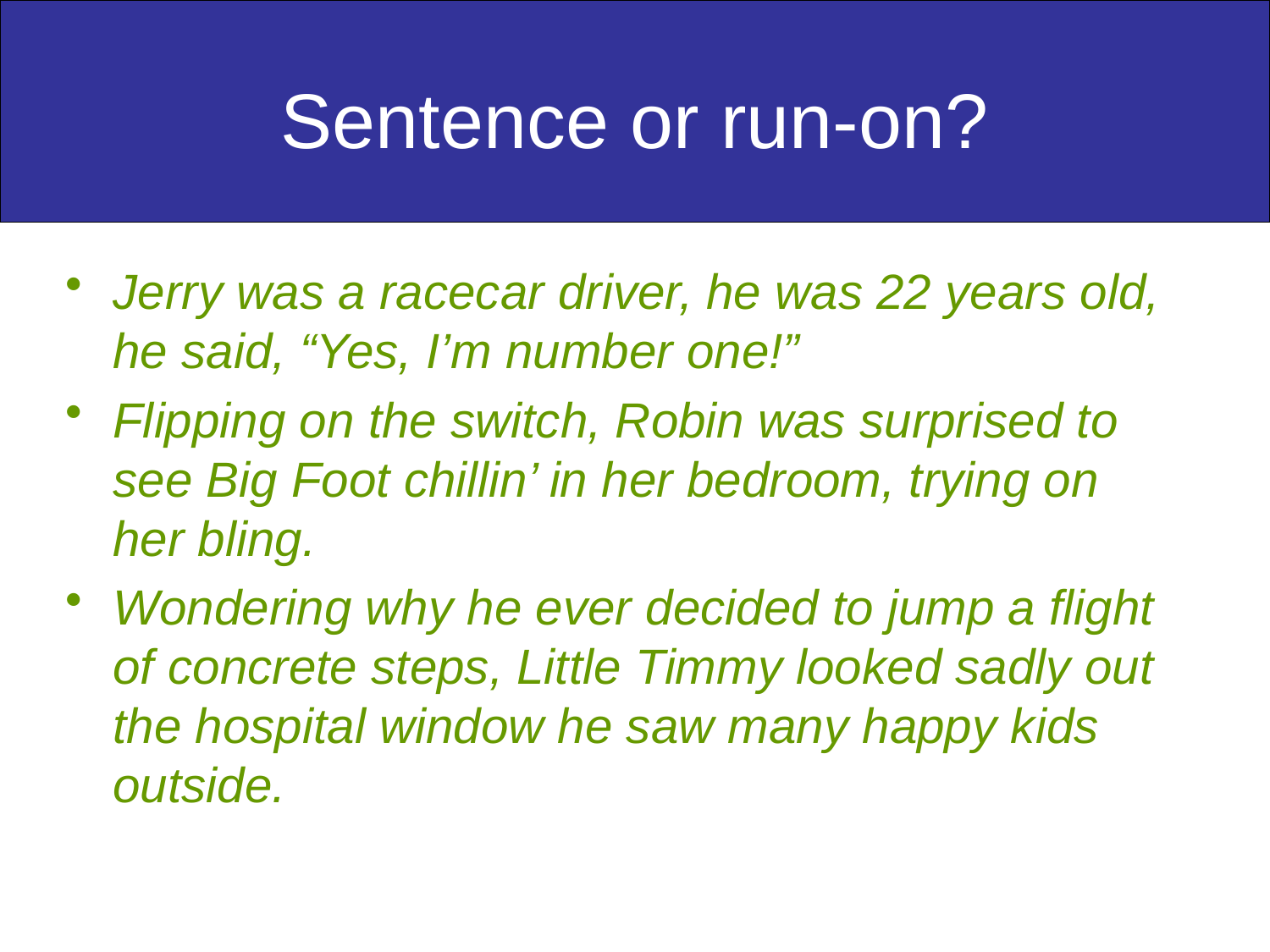

# Sentence or run-on?

Jerry was a racecar driver, he was 22 years old, he said, “Yes, I’m number one!”
Flipping on the switch, Robin was surprised to see Big Foot chillin’ in her bedroom, trying on her bling.
Wondering why he ever decided to jump a flight of concrete steps, Little Timmy looked sadly out the hospital window he saw many happy kids outside.